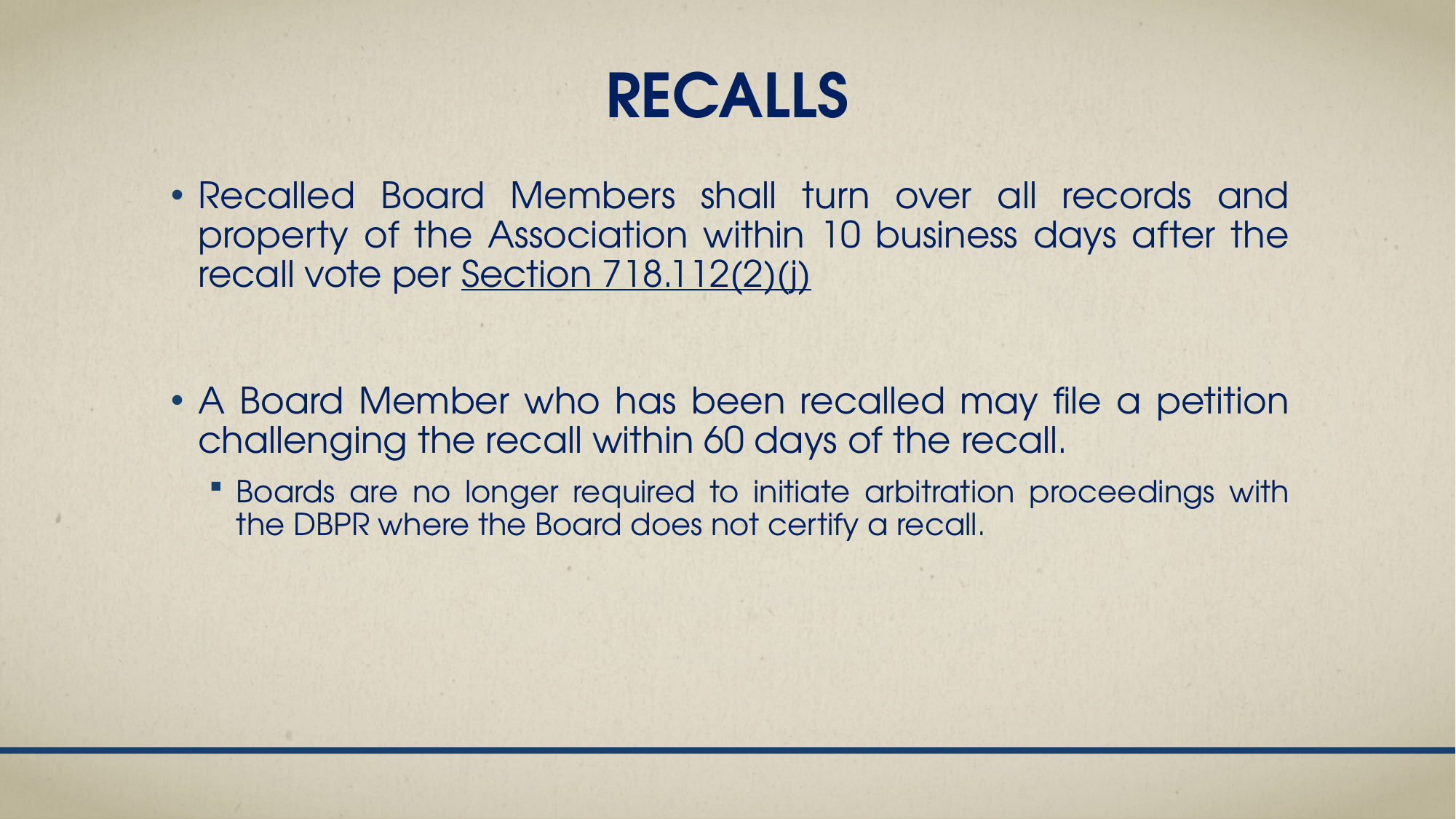

# RECALLS
Recalled Board Members shall turn over all records and property of the Association within 10 business days after the recall vote per Section 718.112(2)(j)

A Board Member who has been recalled may file a petition challenging the recall within 60 days of the recall.
Boards are no longer required to initiate arbitration proceedings with the DBPR where the Board does not certify a recall.